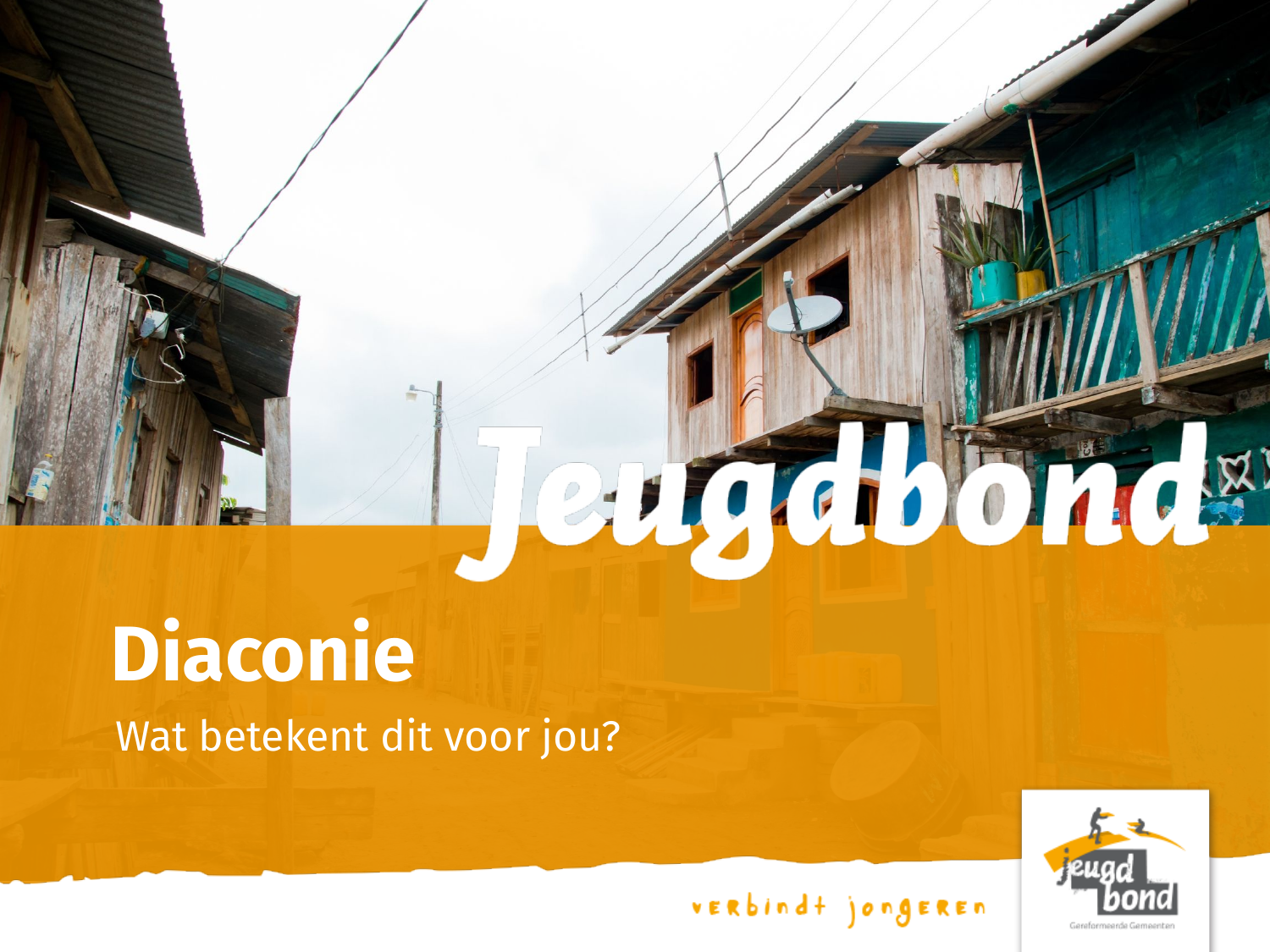

# Diaconie
Wat betekent dit voor jou?